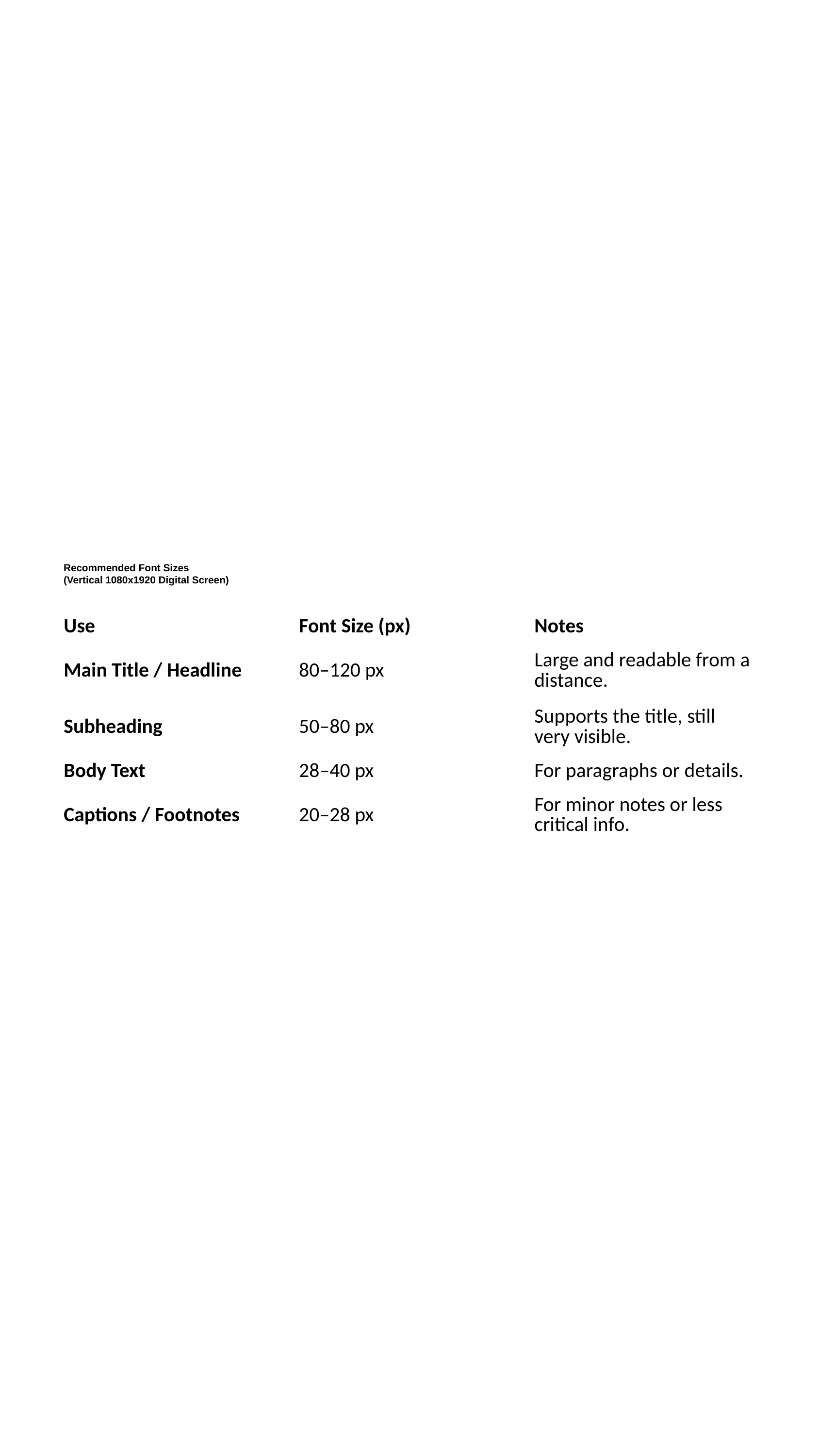

Recommended Font Sizes
(Vertical 1080x1920 Digital Screen)

| Use | Font Size (px) | Notes |
| --- | --- | --- |
| Main Title / Headline | 80–120 px | Large and readable from a distance. |
| Subheading | 50–80 px | Supports the title, still very visible. |
| Body Text | 28–40 px | For paragraphs or details. |
| Captions / Footnotes | 20–28 px | For minor notes or less critical info. |